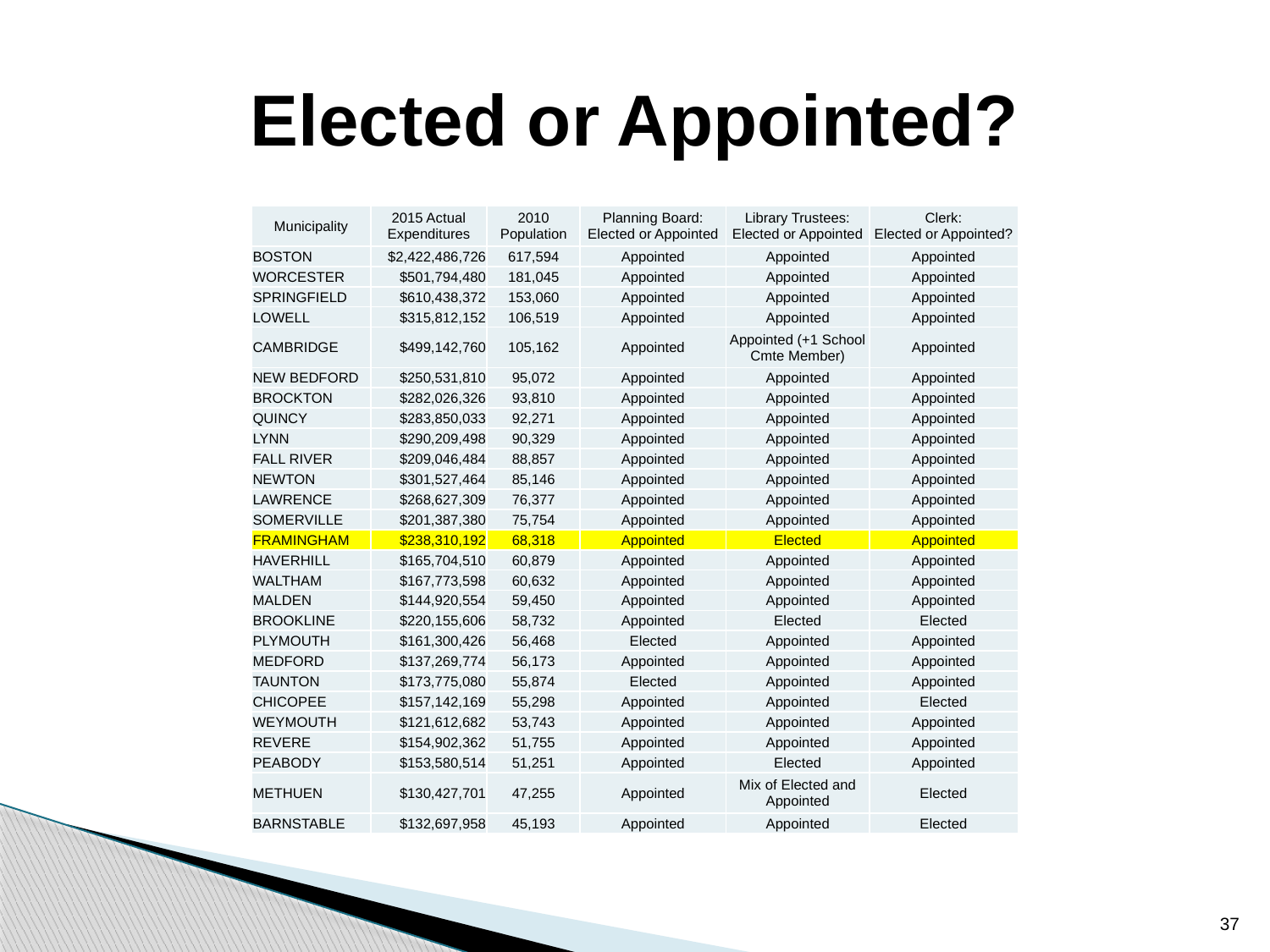

# Elected or Appointed?
| Municipality | 2015 Actual Expenditures | 2010 Population | Planning Board: Elected or Appointed | Library Trustees: Elected or Appointed | Clerk: Elected or Appointed? |
| --- | --- | --- | --- | --- | --- |
| BOSTON | $2,422,486,726 | 617,594 | Appointed | Appointed | Appointed |
| WORCESTER | $501,794,480 | 181,045 | Appointed | Appointed | Appointed |
| SPRINGFIELD | $610,438,372 | 153,060 | Appointed | Appointed | Appointed |
| LOWELL | $315,812,152 | 106,519 | Appointed | Appointed | Appointed |
| CAMBRIDGE | $499,142,760 | 105,162 | Appointed | Appointed (+1 School Cmte Member) | Appointed |
| NEW BEDFORD | $250,531,810 | 95,072 | Appointed | Appointed | Appointed |
| BROCKTON | $282,026,326 | 93,810 | Appointed | Appointed | Appointed |
| QUINCY | $283,850,033 | 92,271 | Appointed | Appointed | Appointed |
| LYNN | $290,209,498 | 90,329 | Appointed | Appointed | Appointed |
| FALL RIVER | $209,046,484 | 88,857 | Appointed | Appointed | Appointed |
| NEWTON | $301,527,464 | 85,146 | Appointed | Appointed | Appointed |
| LAWRENCE | $268,627,309 | 76,377 | Appointed | Appointed | Appointed |
| SOMERVILLE | $201,387,380 | 75,754 | Appointed | Appointed | Appointed |
| FRAMINGHAM | $238,310,192 | 68,318 | Appointed | Elected | Appointed |
| HAVERHILL | $165,704,510 | 60,879 | Appointed | Appointed | Appointed |
| WALTHAM | $167,773,598 | 60,632 | Appointed | Appointed | Appointed |
| MALDEN | $144,920,554 | 59,450 | Appointed | Appointed | Appointed |
| BROOKLINE | $220,155,606 | 58,732 | Appointed | Elected | Elected |
| PLYMOUTH | $161,300,426 | 56,468 | Elected | Appointed | Appointed |
| MEDFORD | $137,269,774 | 56,173 | Appointed | Appointed | Appointed |
| TAUNTON | $173,775,080 | 55,874 | Elected | Appointed | Appointed |
| CHICOPEE | $157,142,169 | 55,298 | Appointed | Appointed | Elected |
| WEYMOUTH | $121,612,682 | 53,743 | Appointed | Appointed | Appointed |
| REVERE | $154,902,362 | 51,755 | Appointed | Appointed | Appointed |
| PEABODY | $153,580,514 | 51,251 | Appointed | Elected | Appointed |
| METHUEN | $130,427,701 | 47,255 | Appointed | Mix of Elected and Appointed | Elected |
| BARNSTABLE | $132,697,958 | 45,193 | Appointed | Appointed | Elected |
37